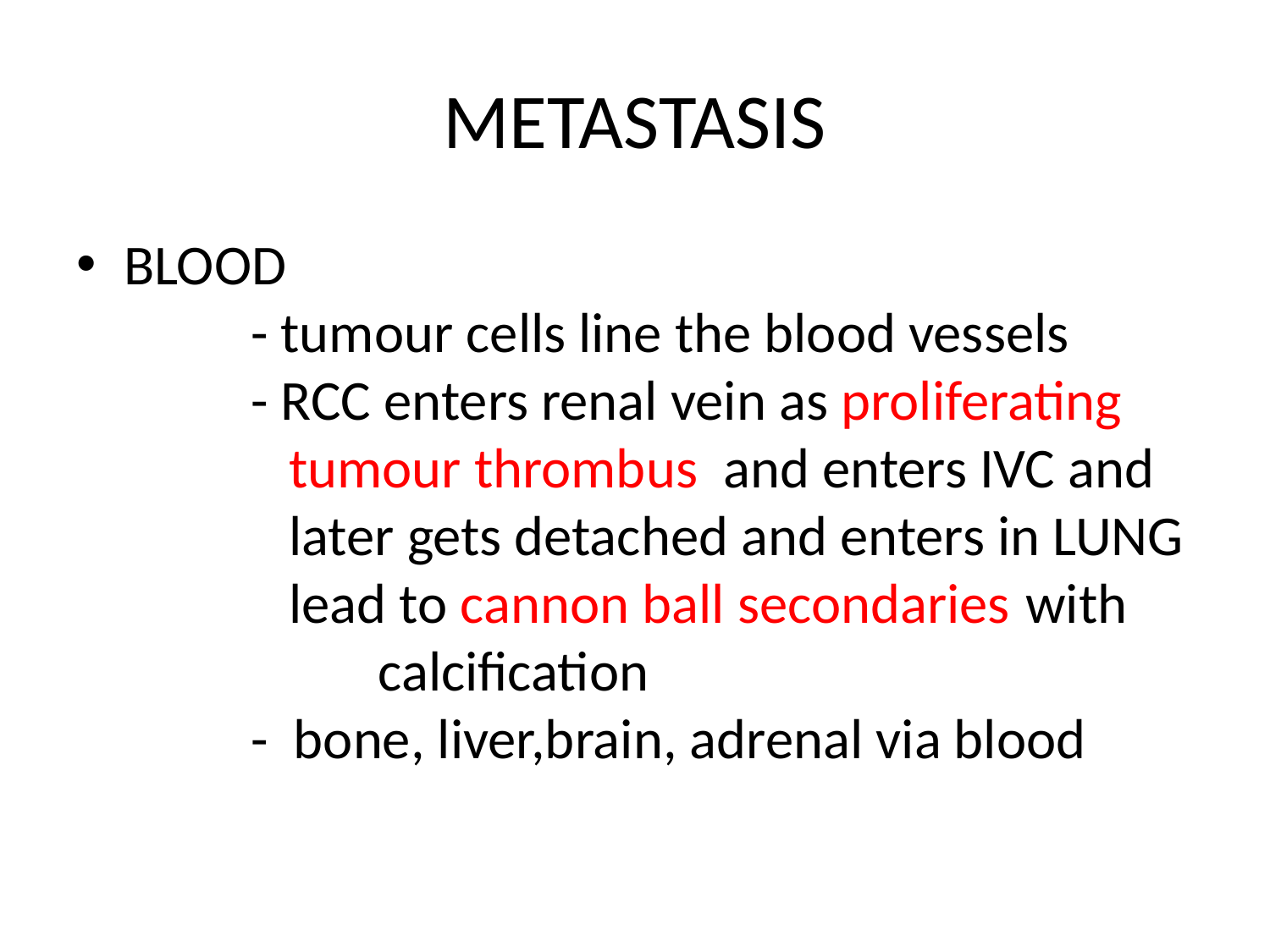

# METASTASIS
BLOOD								- tumour cells line the blood vessels		- RCC enters renal vein as proliferating 		   tumour thrombus  and enters IVC and 	   later gets detached and enters in LUNG	   lead to cannon ball secondaries	 with 		calcification					-  bone, liver,brain, adrenal via blood